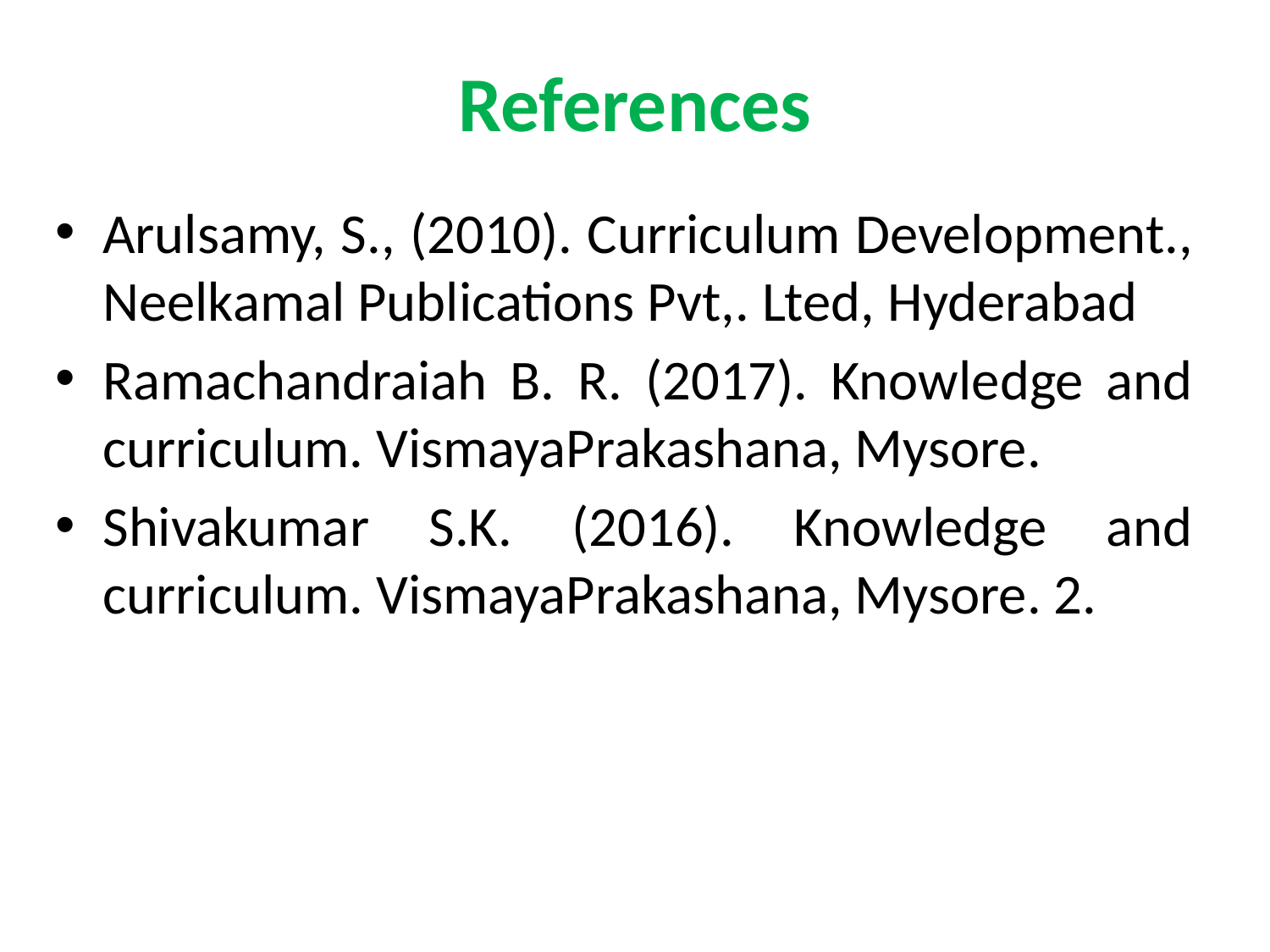

# References
Arulsamy, S., (2010). Curriculum Development., Neelkamal Publications Pvt,. Lted, Hyderabad
Ramachandraiah B. R. (2017). Knowledge and curriculum. VismayaPrakashana, Mysore.
Shivakumar S.K. (2016). Knowledge and curriculum. VismayaPrakashana, Mysore. 2.